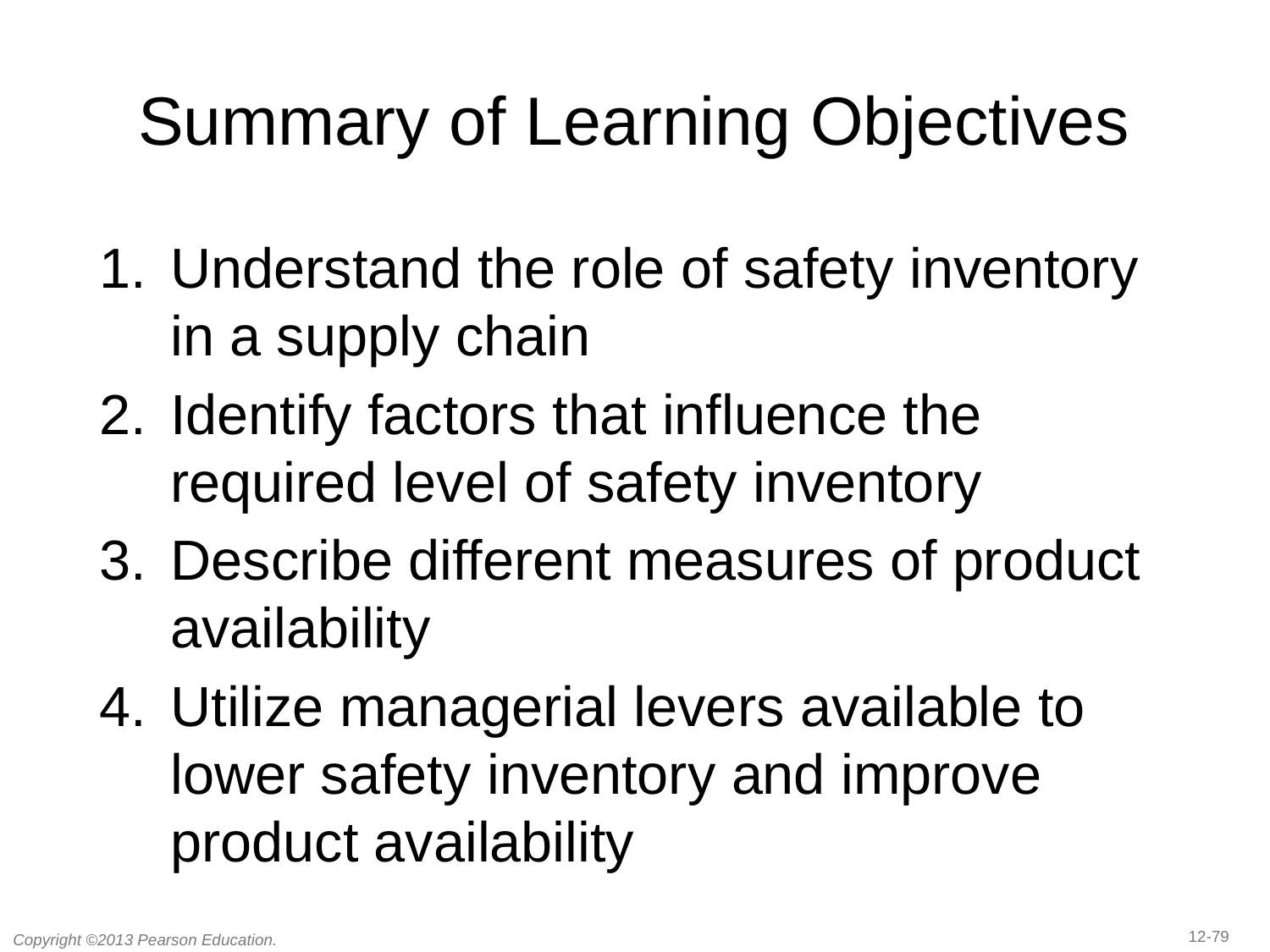

# Summary of Learning Objectives
Understand the role of safety inventory in a supply chain
Identify factors that influence the required level of safety inventory
Describe different measures of product availability
Utilize managerial levers available to lower safety inventory and improve product availability